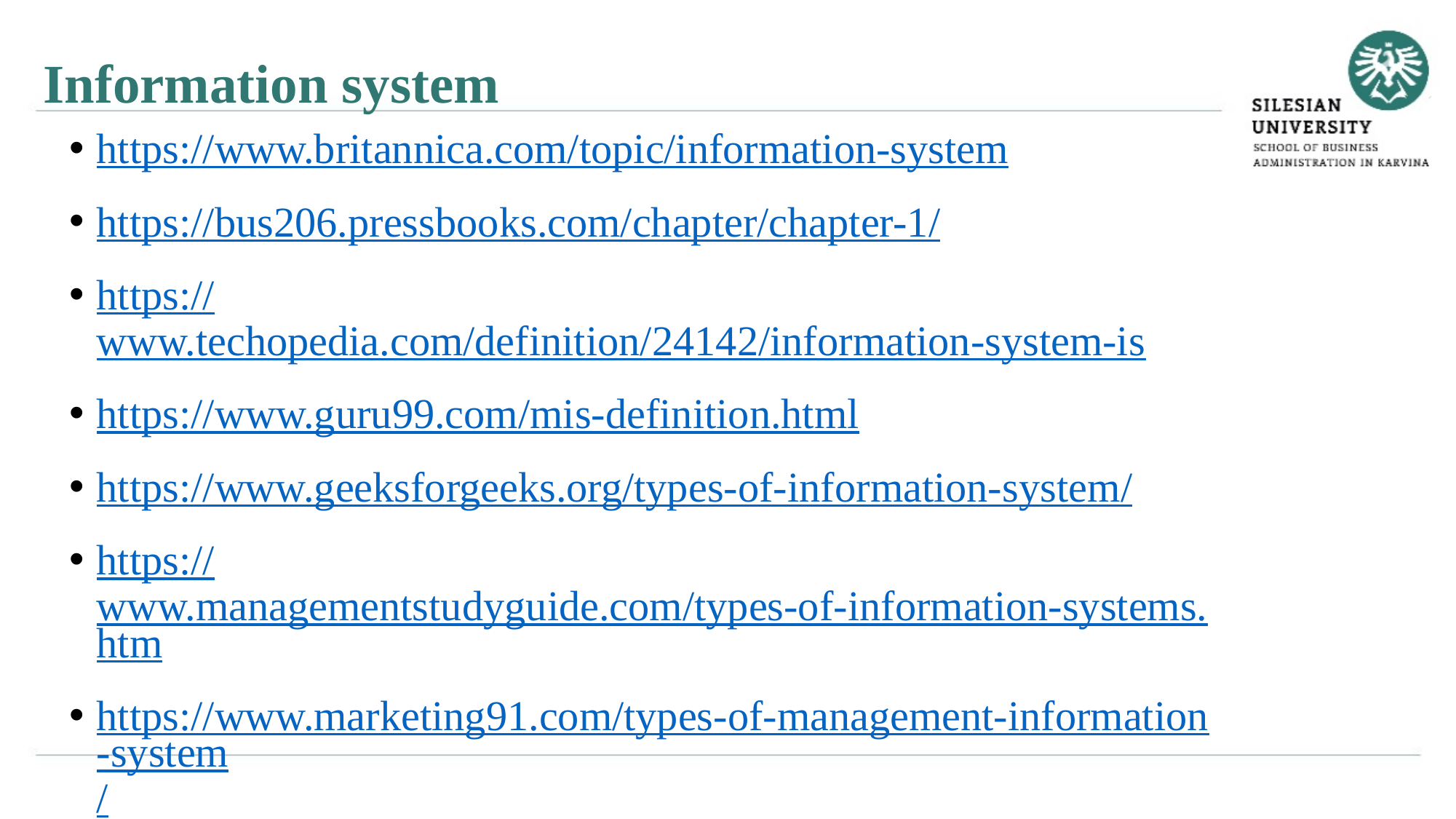

Information system
https://www.britannica.com/topic/information-system
https://bus206.pressbooks.com/chapter/chapter-1/
https://www.techopedia.com/definition/24142/information-system-is
https://www.guru99.com/mis-definition.html
https://www.geeksforgeeks.org/types-of-information-system/
https://www.managementstudyguide.com/types-of-information-systems.htm
https://www.marketing91.com/types-of-management-information-system/